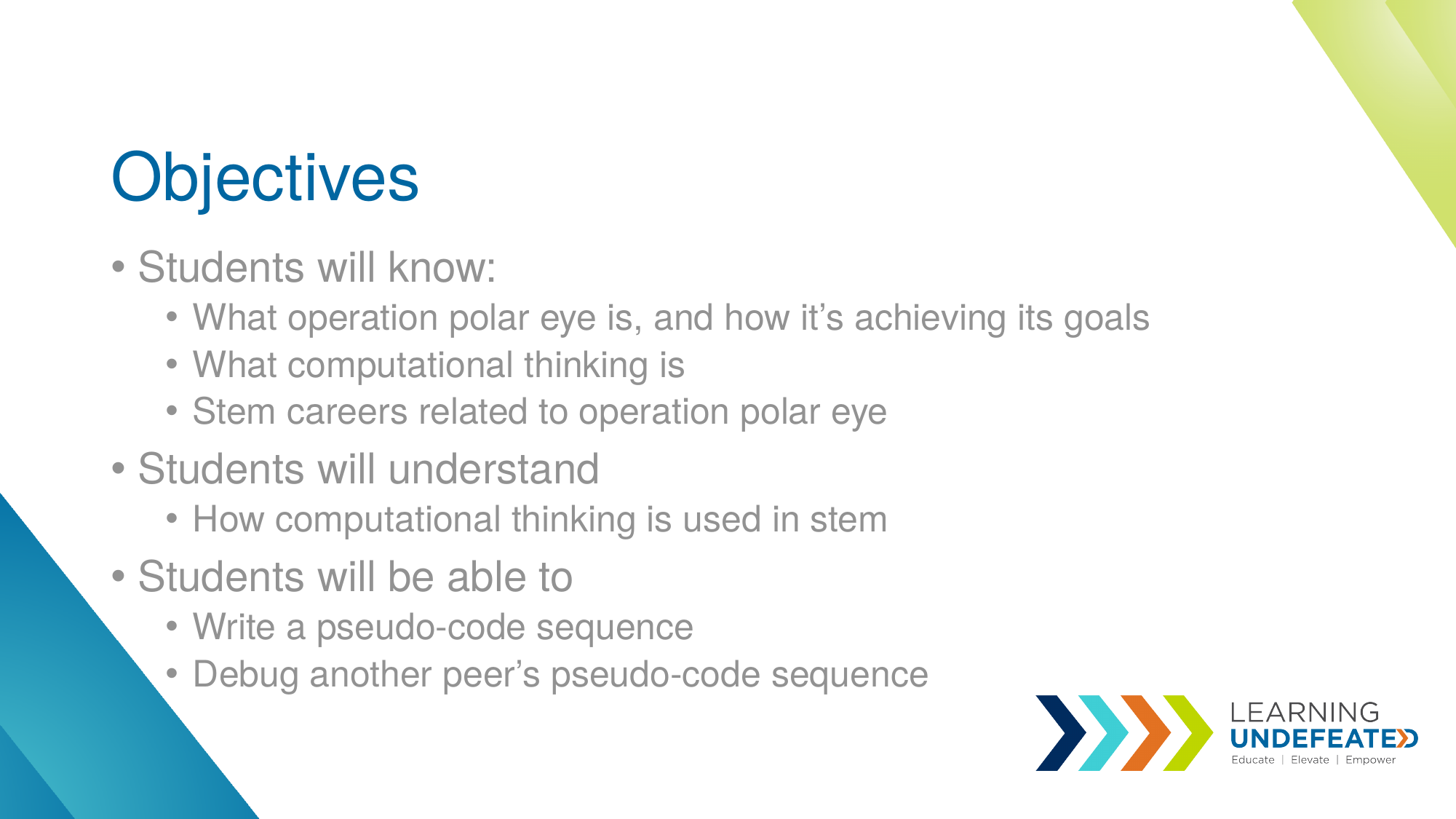

# Objectives
Students will know:
What operation polar eye is, and how it’s achieving its goals
What computational thinking is
Stem careers related to operation polar eye
Students will understand
How computational thinking is used in stem
Students will be able to
Write a pseudo-code sequence
Debug another peer’s pseudo-code sequence